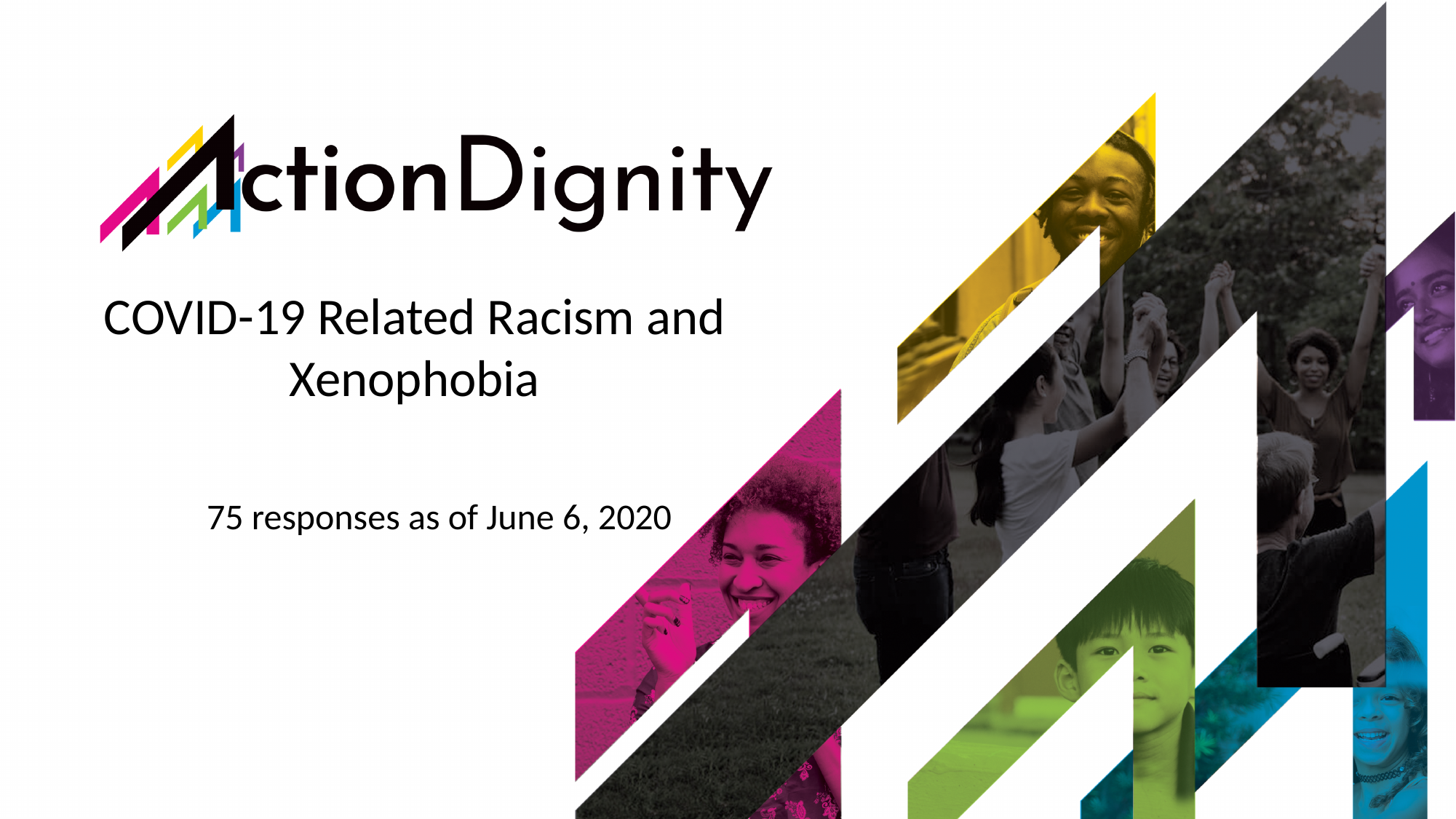

COVID-19 Related Racism and Xenophobia

75 responses as of June 6, 2020